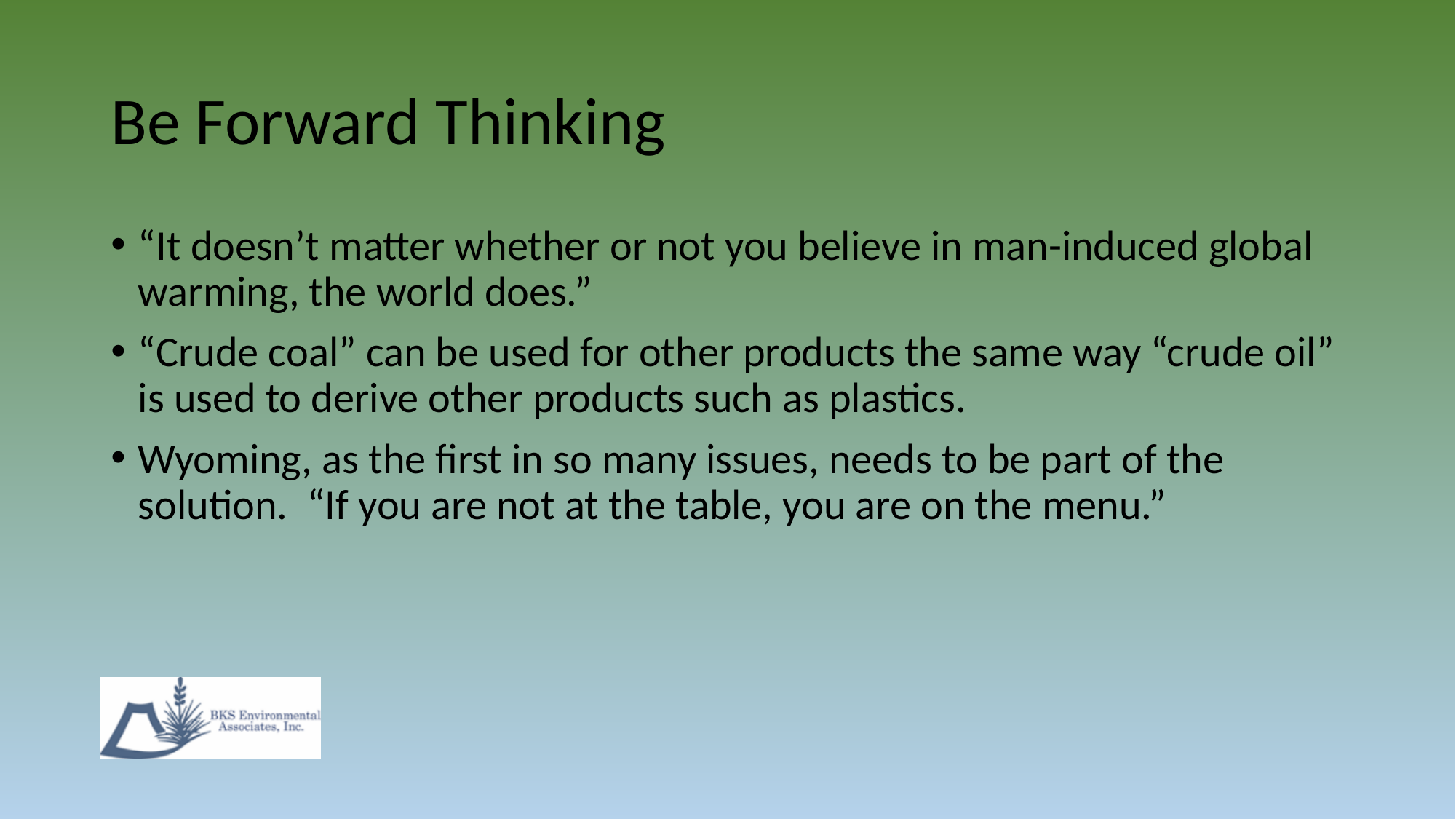

# Be Forward Thinking
“It doesn’t matter whether or not you believe in man-induced global warming, the world does.”
“Crude coal” can be used for other products the same way “crude oil” is used to derive other products such as plastics.
Wyoming, as the first in so many issues, needs to be part of the solution.  “If you are not at the table, you are on the menu.”